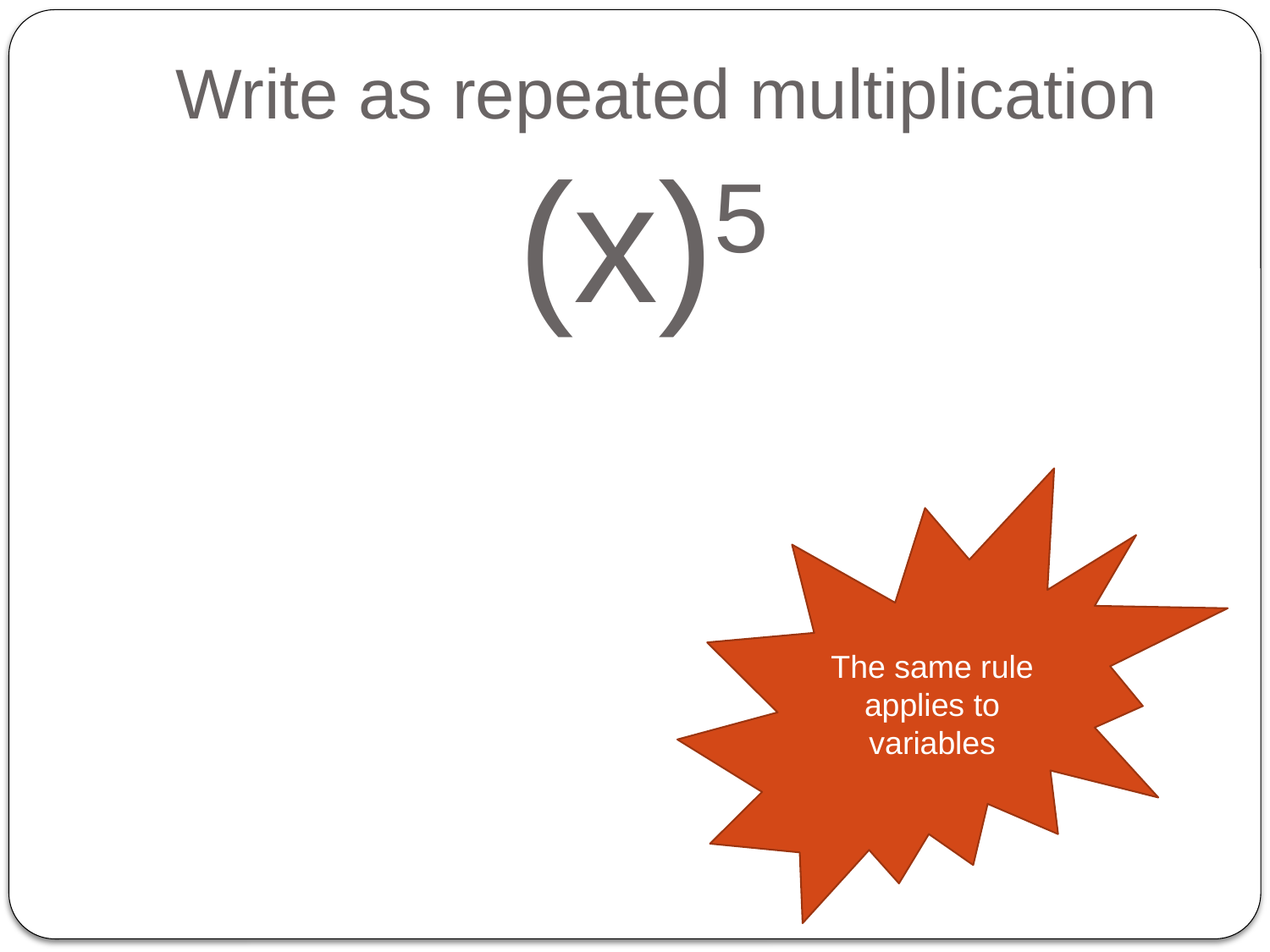

# Write as repeated multiplication (x)5
The same rule applies to variables